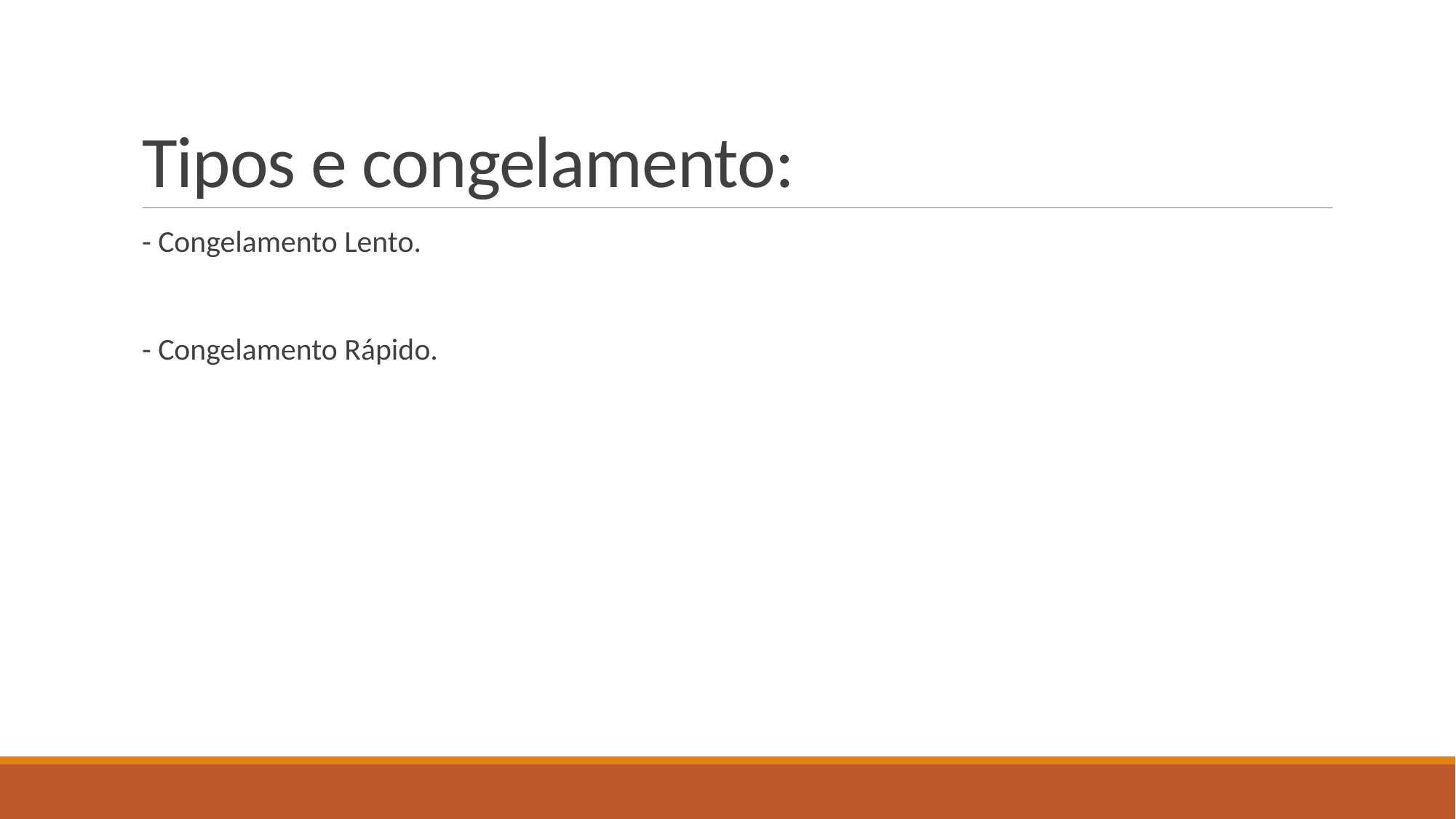

# Tipos e congelamento:
- Congelamento Lento.

- Congelamento Rápido.